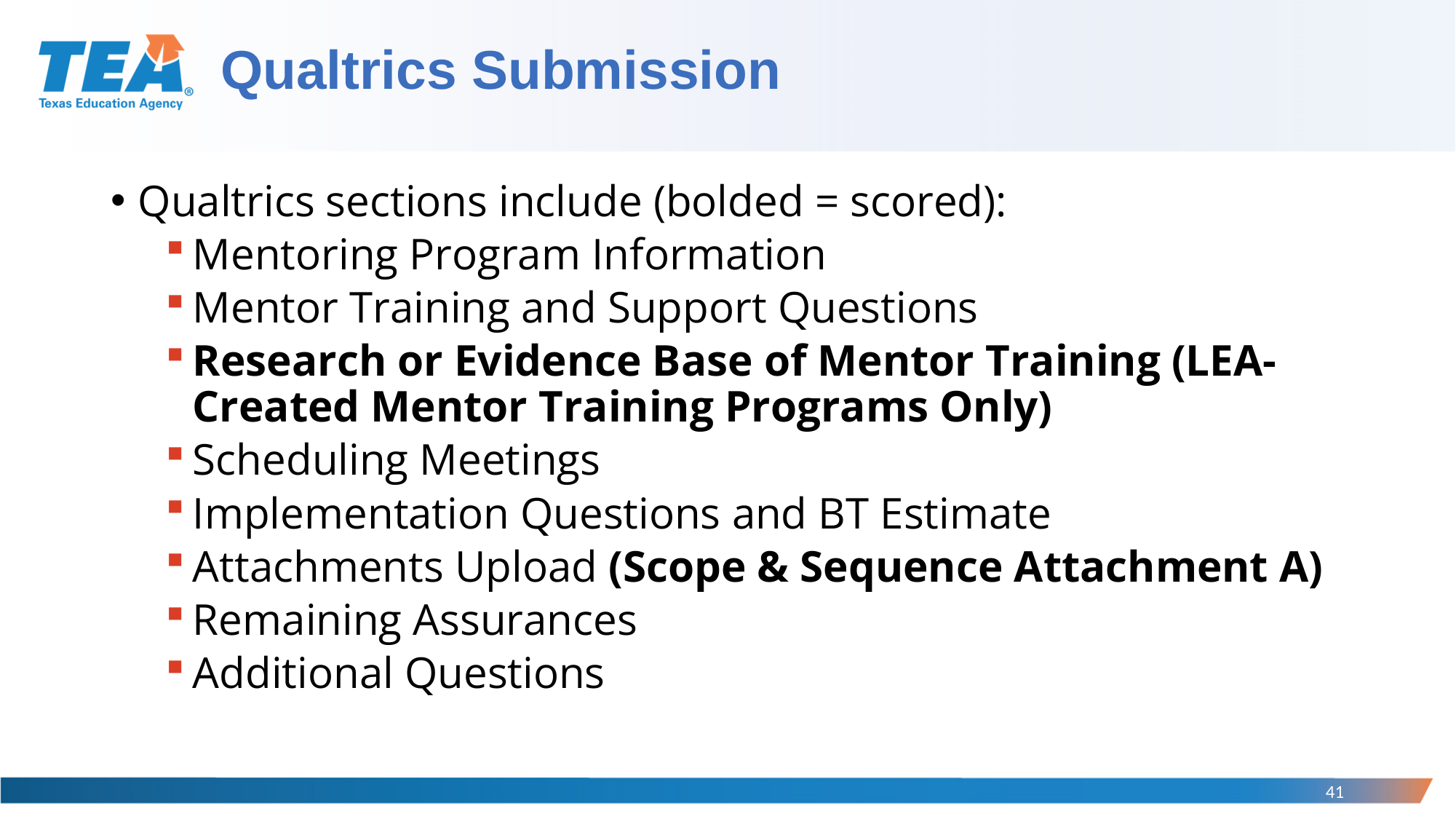

# Qualtrics Submission
Qualtrics sections include (bolded = scored):
Mentoring Program Information
Mentor Training and Support Questions
Research or Evidence Base of Mentor Training (LEA-Created Mentor Training Programs Only)
Scheduling Meetings
Implementation Questions and BT Estimate
Attachments Upload (Scope & Sequence Attachment A)
Remaining Assurances
Additional Questions
41